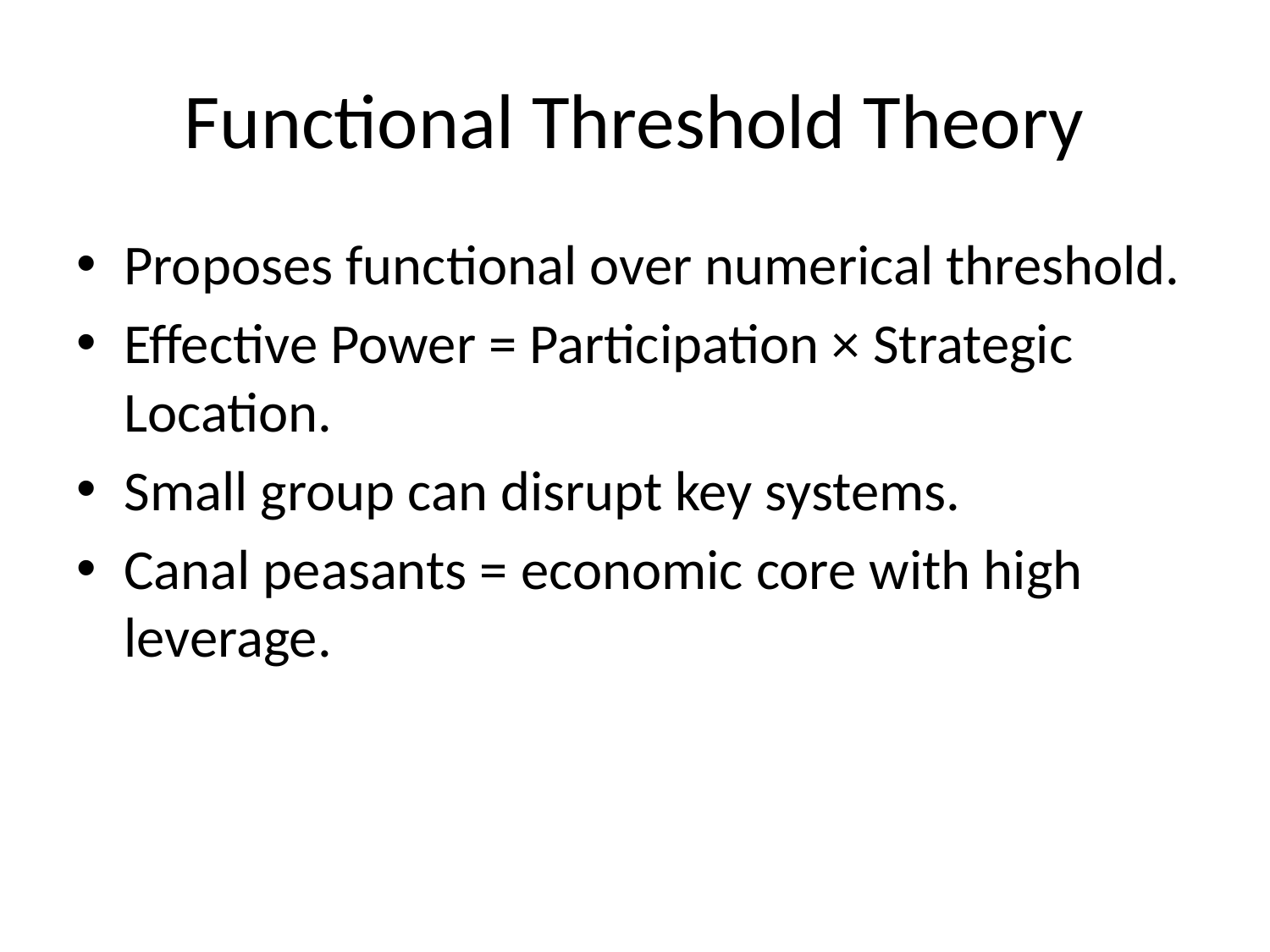

# Functional Threshold Theory
Proposes functional over numerical threshold.
Effective Power = Participation × Strategic Location.
Small group can disrupt key systems.
Canal peasants = economic core with high leverage.